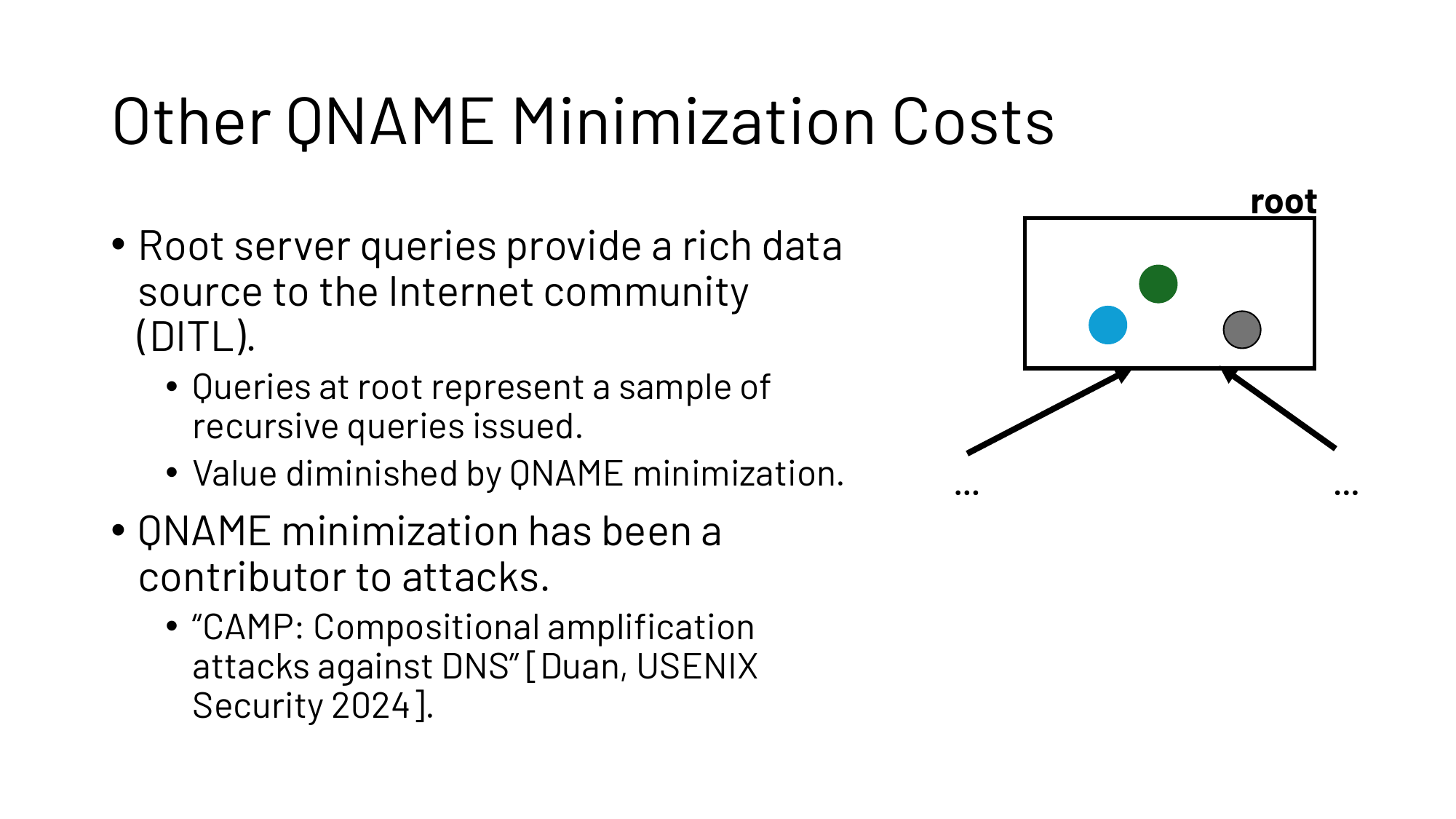

# Other QNAME Minimization Costs
root
Root server queries provide a rich data source to the Internet community (DITL).
Queries at root represent a sample of recursive queries issued.
Value diminished by QNAME minimization.
QNAME minimization has been a contributor to attacks.
“CAMP: Compositional amplification attacks against DNS” [Duan, USENIX Security 2024].

…
…